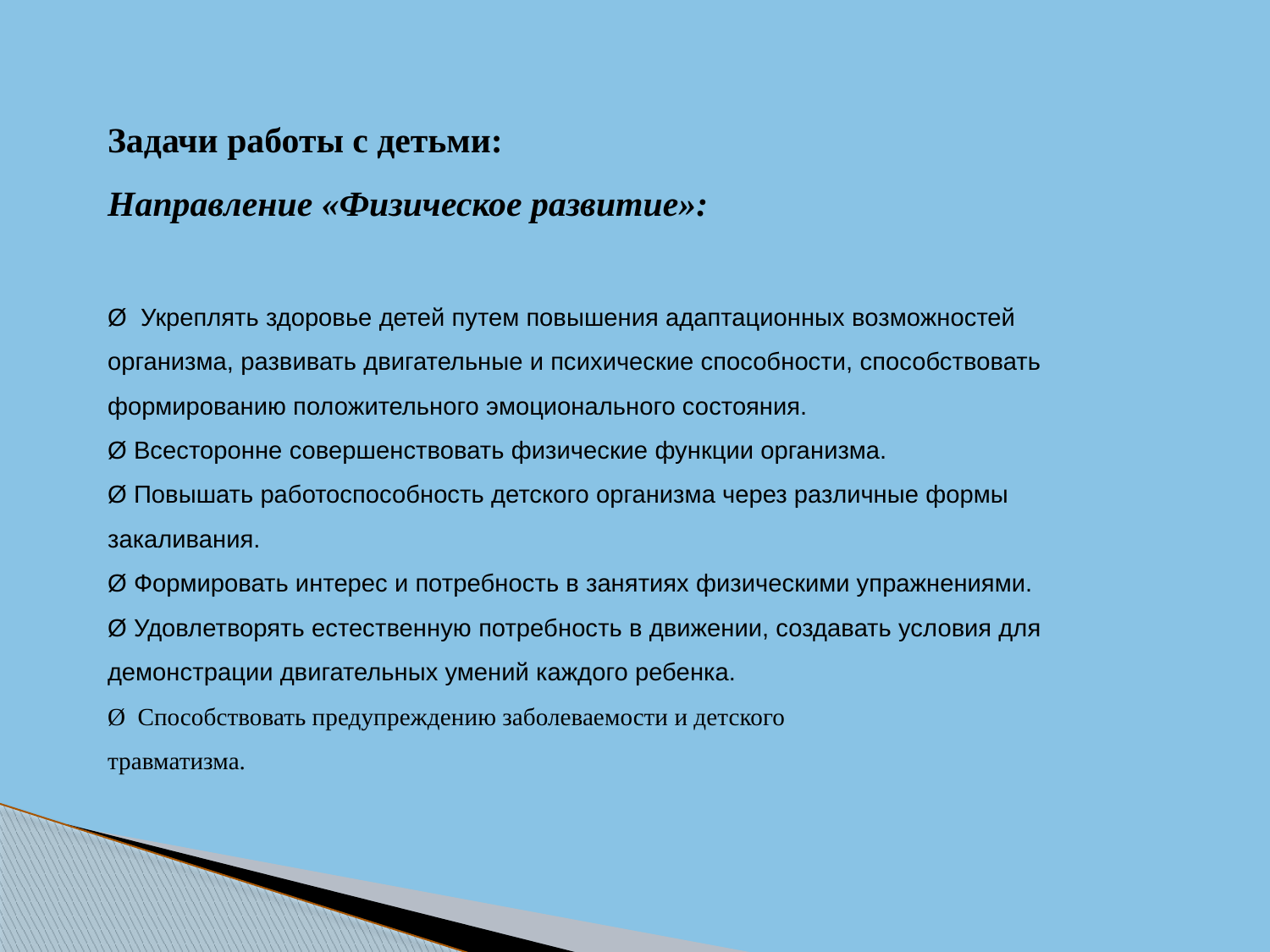

Задачи работы с детьми:
Направление «Физическое развитие»:
Ø  Укреплять здоровье детей путем повышения адаптационных возможностей организма, развивать двигательные и психические способности, способствовать формированию положительного эмоционального состояния.
Ø Всесторонне совершенствовать физические функции организма.
Ø Повышать работоспособность детского организма через различные формы закаливания.
Ø Формировать интерес и потребность в занятиях физическими упражнениями.
Ø Удовлетворять естественную потребность в движении, создавать условия для демонстрации двигательных умений каждого ребенка.
Ø  Способствовать предупреждению заболеваемости и детского травматизма.